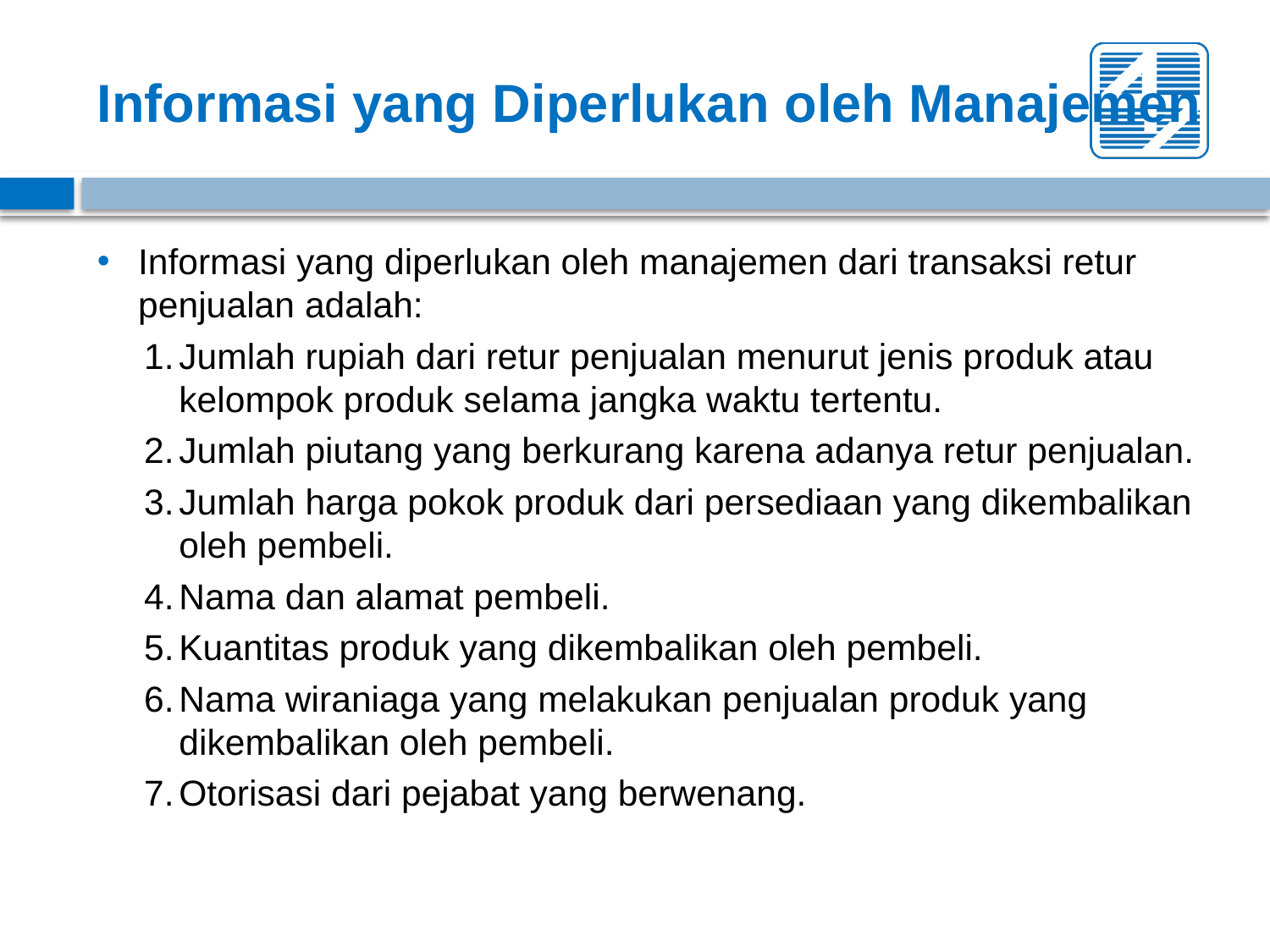

# Informasi yang Diperlukan oleh Manajemen
Informasi yang diperlukan oleh manajemen dari transaksi retur penjualan adalah:
1.	Jumlah rupiah dari retur penjualan menurut jenis produk atau kelompok produk selama jangka waktu tertentu.
2.	Jumlah piutang yang berkurang karena adanya retur penjualan.
3.	Jumlah harga pokok produk dari persediaan yang dikembalikan oleh pembeli.
4.	Nama dan alamat pembeli.
5.	Kuantitas produk yang dikembalikan oleh pembeli.
6.	Nama wiraniaga yang melakukan penjualan produk yang dikembalikan oleh pembeli.
7.	Otorisasi dari pejabat yang berwenang.